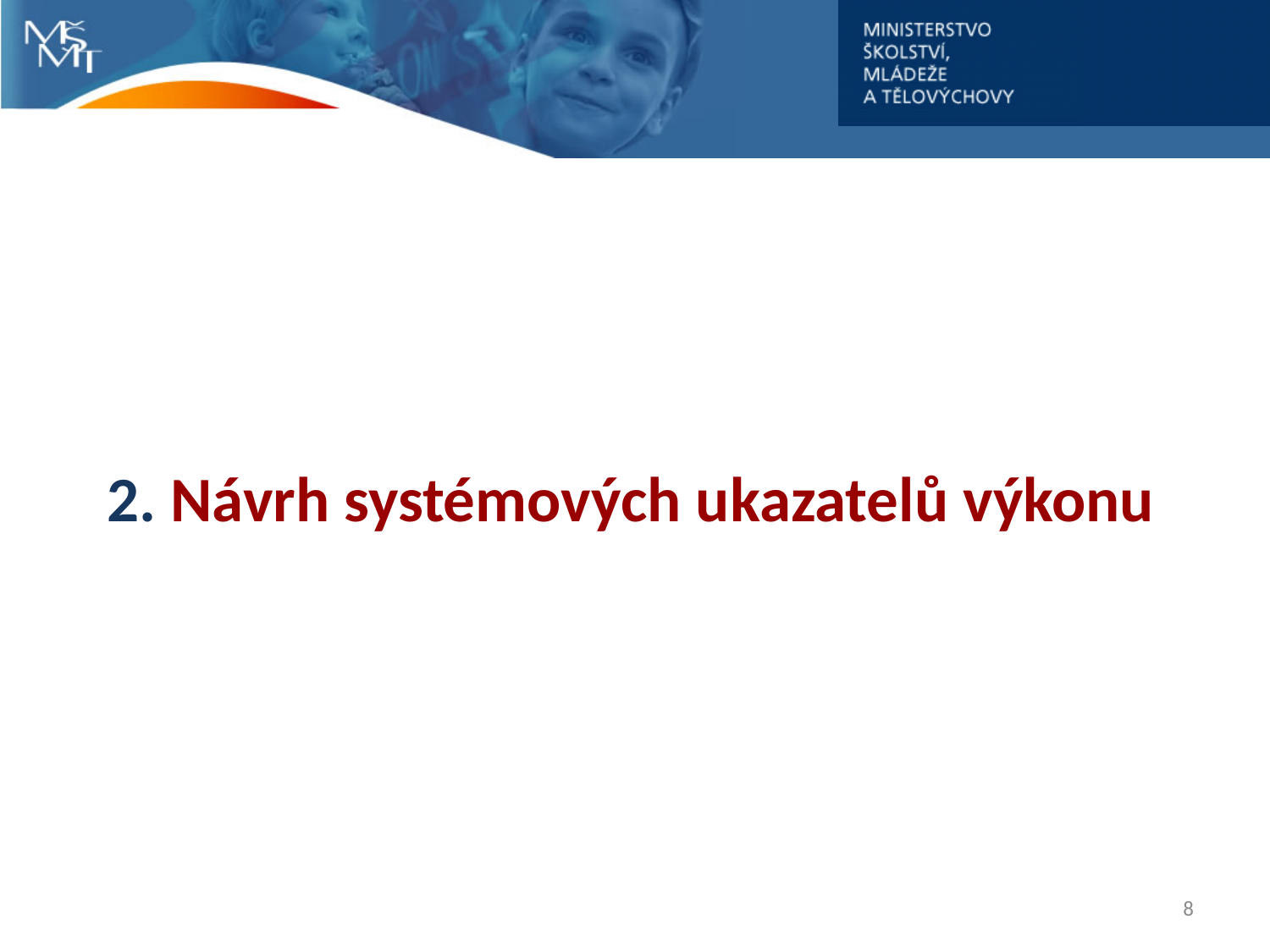

# 2. Návrh systémových ukazatelů výkonu
8